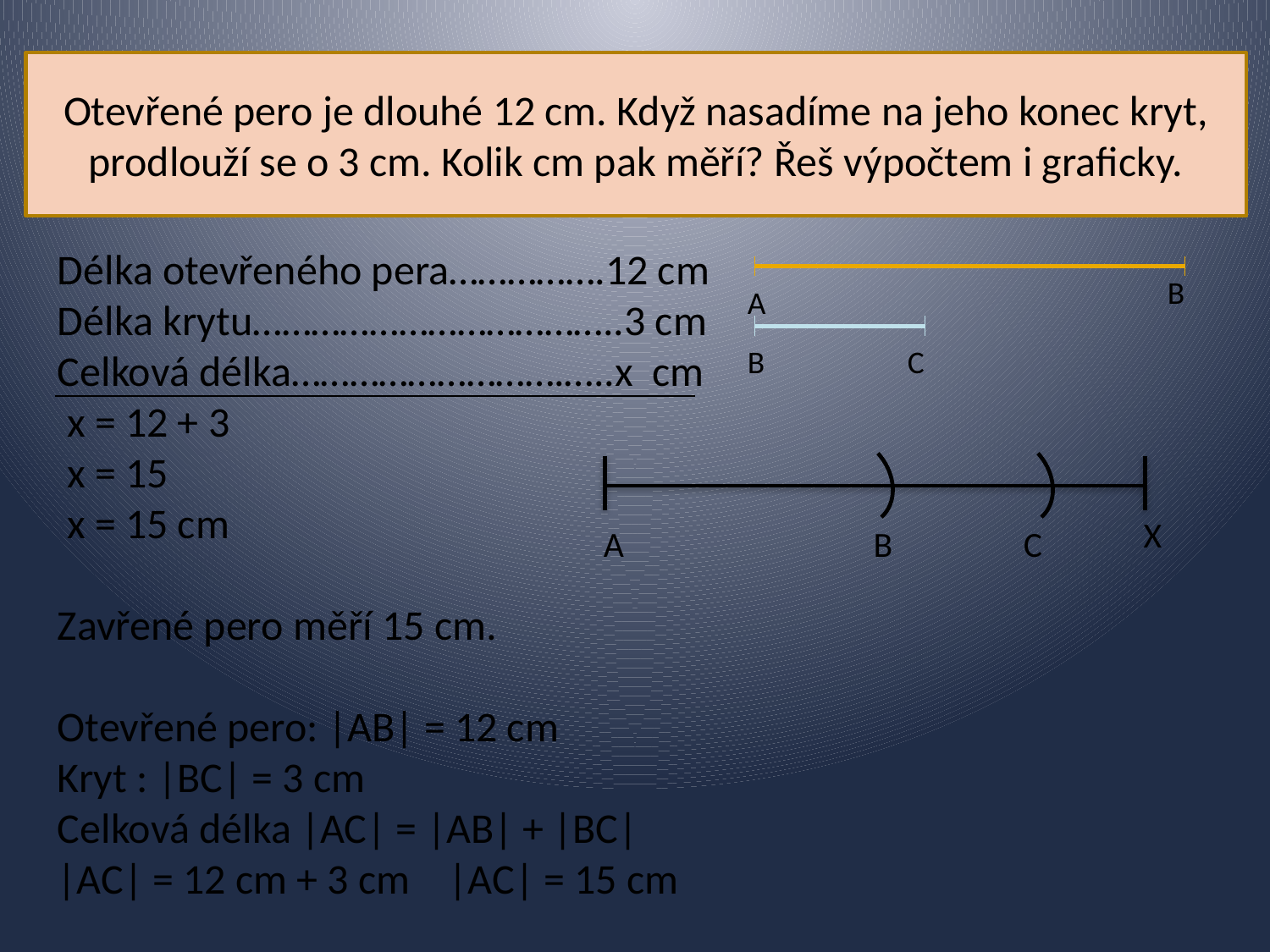

Otevřené pero je dlouhé 12 cm. Když nasadíme na jeho konec kryt, prodlouží se o 3 cm. Kolik cm pak měří? Řeš výpočtem i graficky.
Délka otevřeného pera…………….12 cm
Délka krytu………………………………..3 cm
Celková délka……………………….…..x  cm
 x = 12 + 3
 x = 15
 x = 15 cm

Zavřené pero měří 15 cm.

Otevřené pero: |AB| = 12 cm
Kryt : |BC| = 3 cm
Celková délka |AC| = |AB| + |BC|
|AC| = 12 cm + 3 cm    |AC| = 15 cm
B
A
B
C

  X
  A
  B
  C